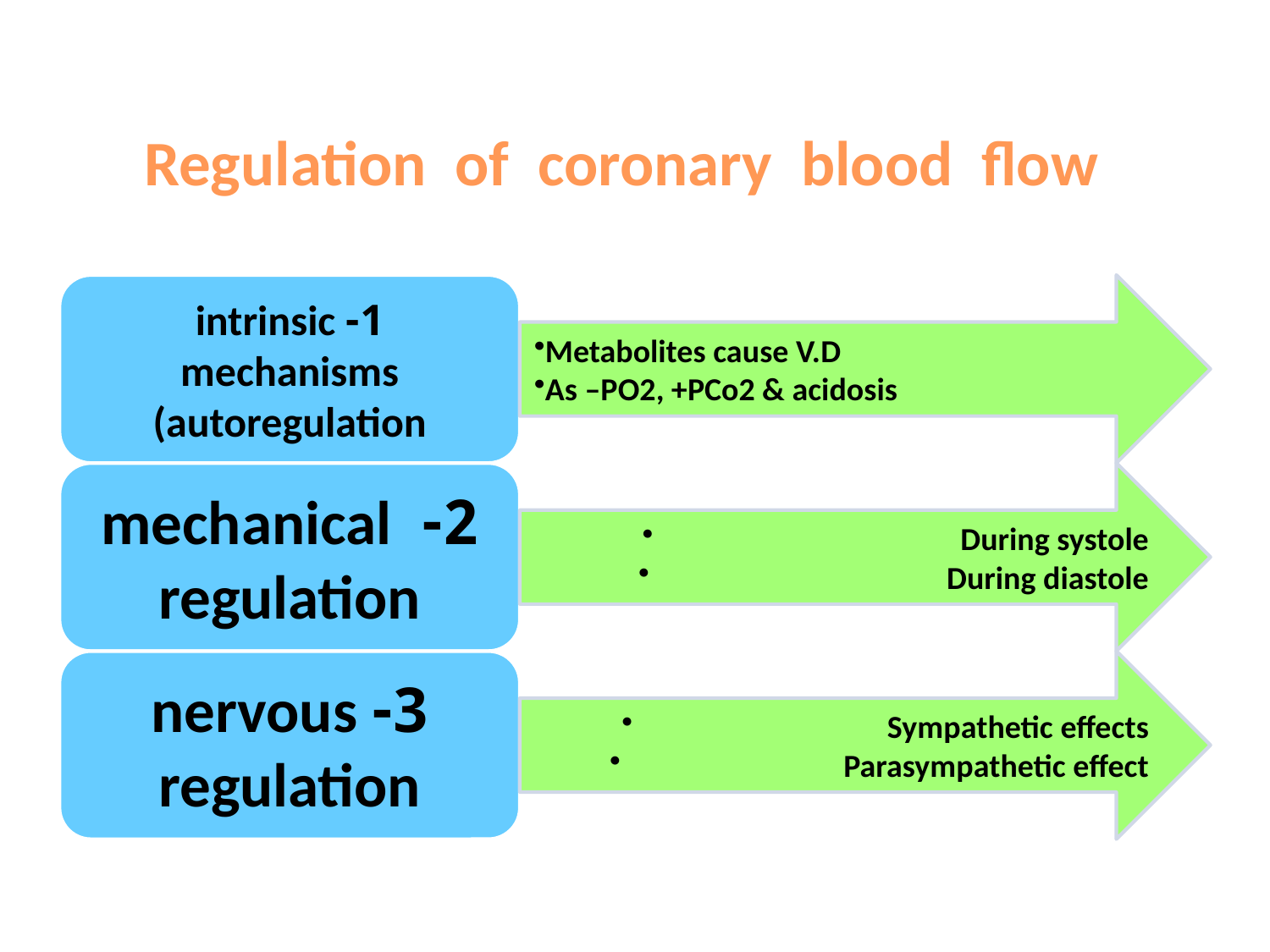

Regulation  of  coronary  blood  flow
Metabolites cause V.D
As –PO2, +PCo2 & acidosis
During systole
During diastole
Sympathetic effects
Parasympathetic effect